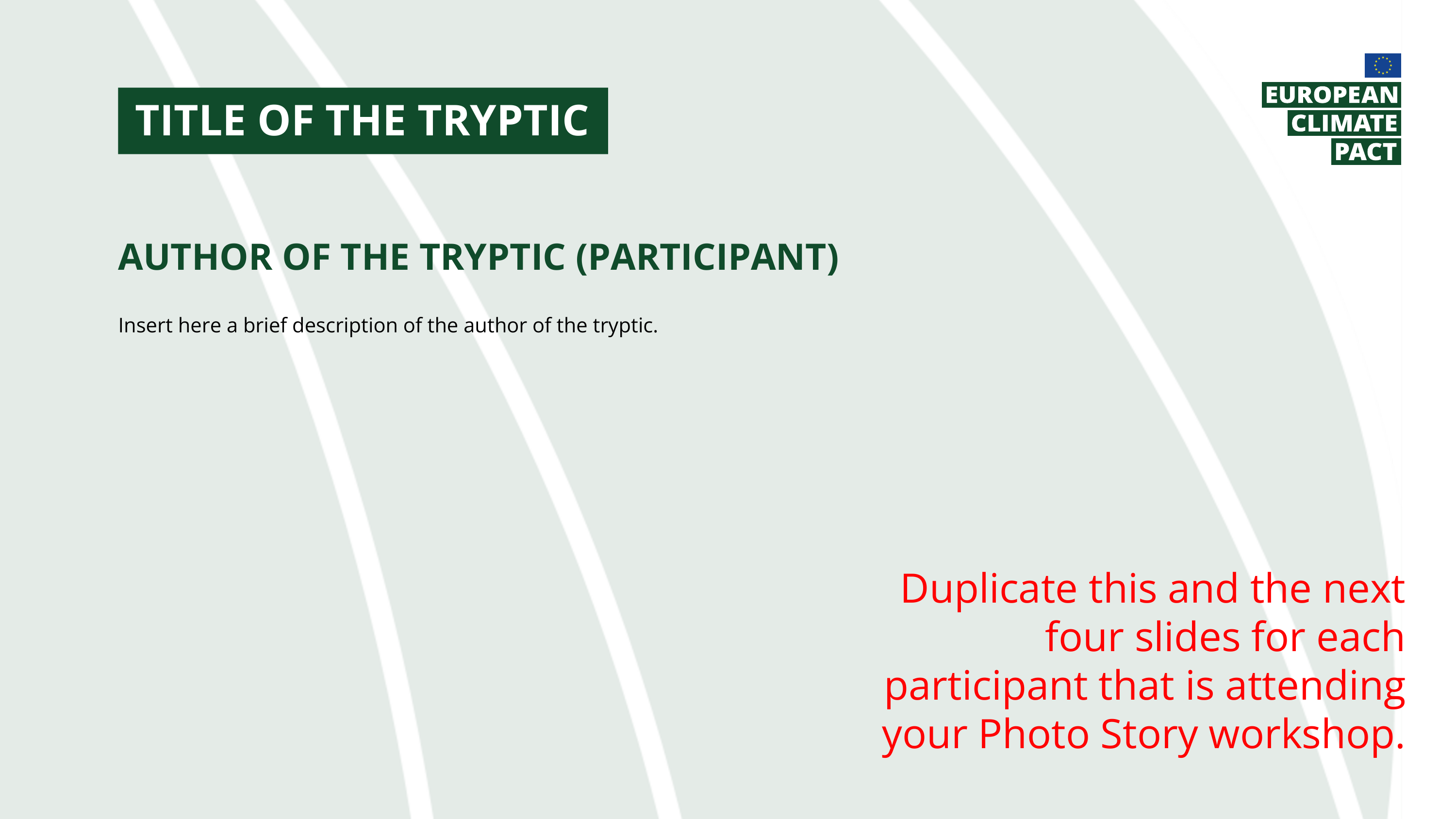

TITLE OF THE TRYPTIC
AUTHOR OF THE TRYPTIC (PARTICIPANT)
Insert here a brief description of the author of the tryptic.
Duplicate this and the next four slides for each participant that is attending your Photo Story workshop.